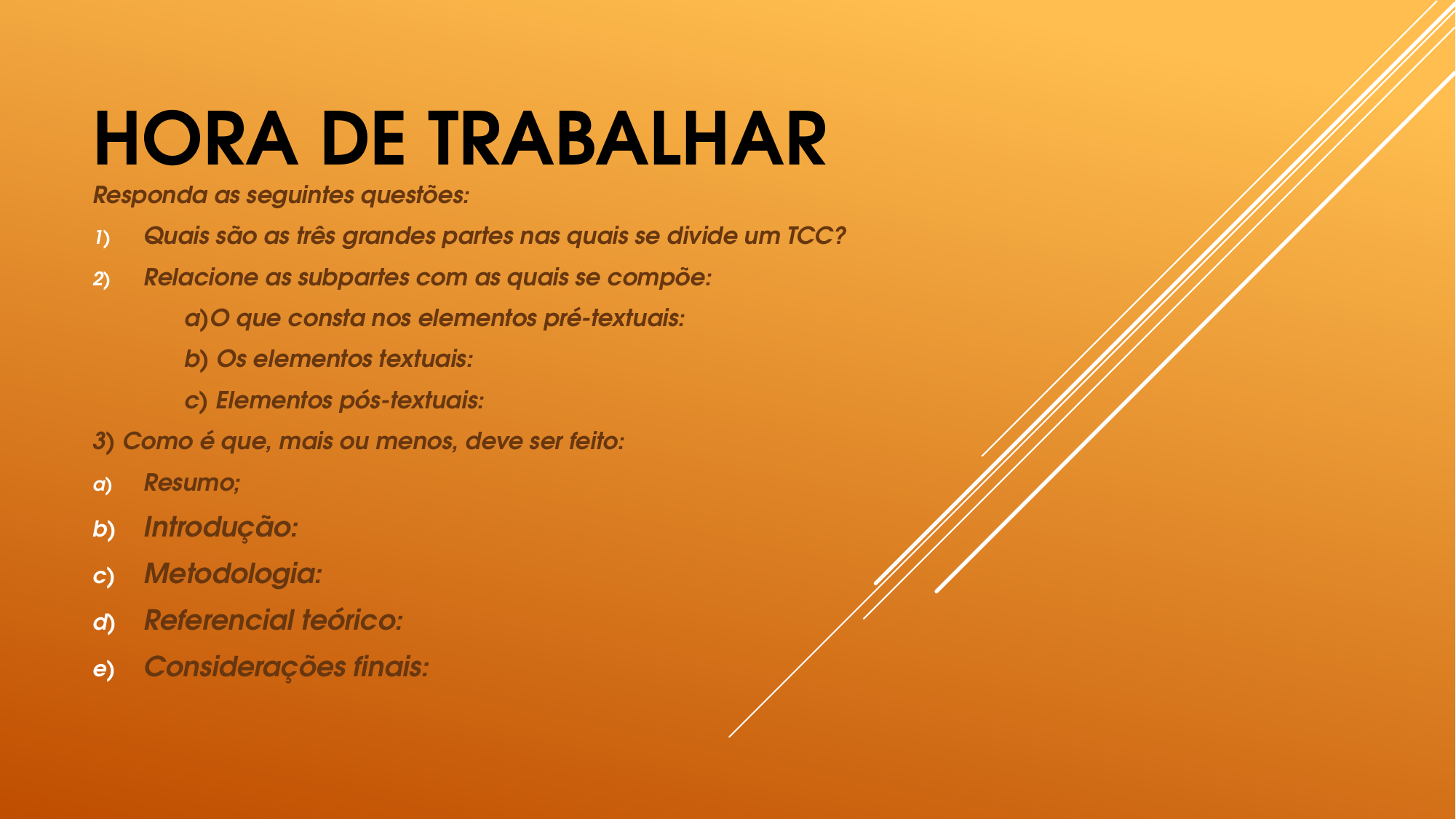

# Hora de trabalhar
Responda as seguintes questões:
Quais são as três grandes partes nas quais se divide um TCC?
Relacione as subpartes com as quais se compõe:
              a)O que consta nos elementos pré-textuais:
              b) Os elementos textuais:
              c) Elementos pós-textuais:
3) Como é que, mais ou menos, deve ser feito:
Resumo;
Introdução:
Metodologia:
Referencial teórico:
Considerações finais: